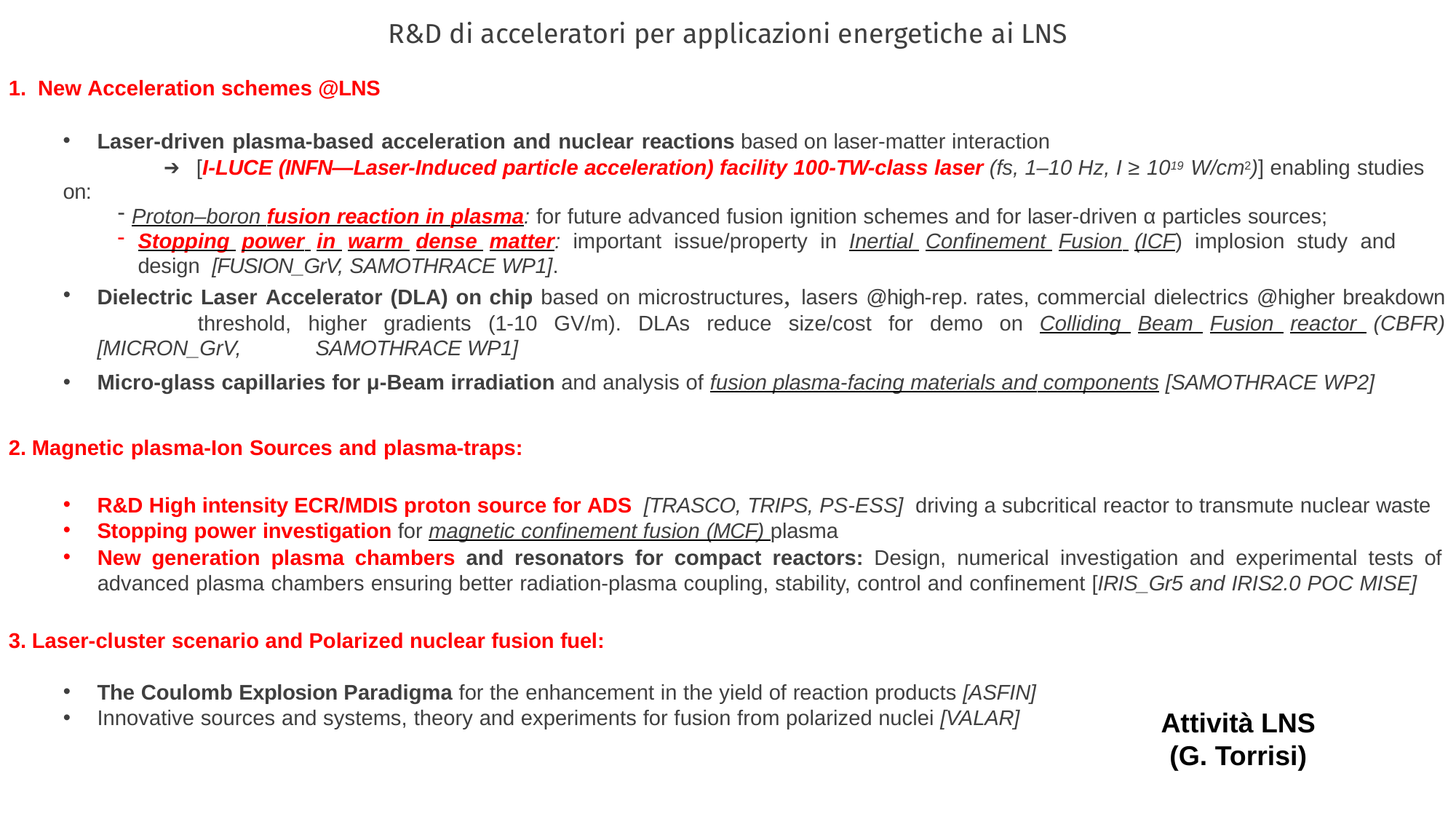

R&D di acceleratori per applicazioni energetiche ai LNS
New Acceleration schemes @LNS

Laser-driven plasma-based acceleration and nuclear reactions based on laser-matter interaction
	➔ [I-LUCE (INFN—Laser-Induced particle acceleration) facility 100-TW-class laser (fs, 1–10 Hz, I ≥ 1019 W/cm2)] enabling studies on:
Proton–boron fusion reaction in plasma: for future advanced fusion ignition schemes and for laser-driven α particles sources;
Stopping power in warm dense matter: important issue/property in Inertial Confinement Fusion (ICF) implosion study and design  [FUSION_GrV, SAMOTHRACE WP1].
Dielectric Laser Accelerator (DLA) on chip based on microstructures, lasers @high-rep. rates, commercial dielectrics @higher breakdown 	threshold, higher gradients (1-10 GV/m). DLAs reduce size/cost for demo on Colliding Beam Fusion reactor (CBFR) [MICRON_GrV, 	SAMOTHRACE WP1]
Micro-glass capillaries for μ-Beam irradiation and analysis of fusion plasma-facing materials and components [SAMOTHRACE WP2]

Magnetic plasma-Ion Sources and plasma-traps:

R&D High intensity ECR/MDIS proton source for ADS [TRASCO, TRIPS, PS-ESS] driving a subcritical reactor to transmute nuclear waste
Stopping power investigation for magnetic confinement fusion (MCF) plasma
New generation plasma chambers and resonators for compact reactors: Design, numerical investigation and experimental tests of advanced plasma chambers ensuring better radiation-plasma coupling, stability, control and confinement [IRIS_Gr5 and IRIS2.0 POC MISE]

Laser-cluster scenario and Polarized nuclear fusion fuel:

The Coulomb Explosion Paradigma for the enhancement in the yield of reaction products [ASFIN]
Innovative sources and systems, theory and experiments for fusion from polarized nuclei [VALAR]
Attività LNS
(G. Torrisi)